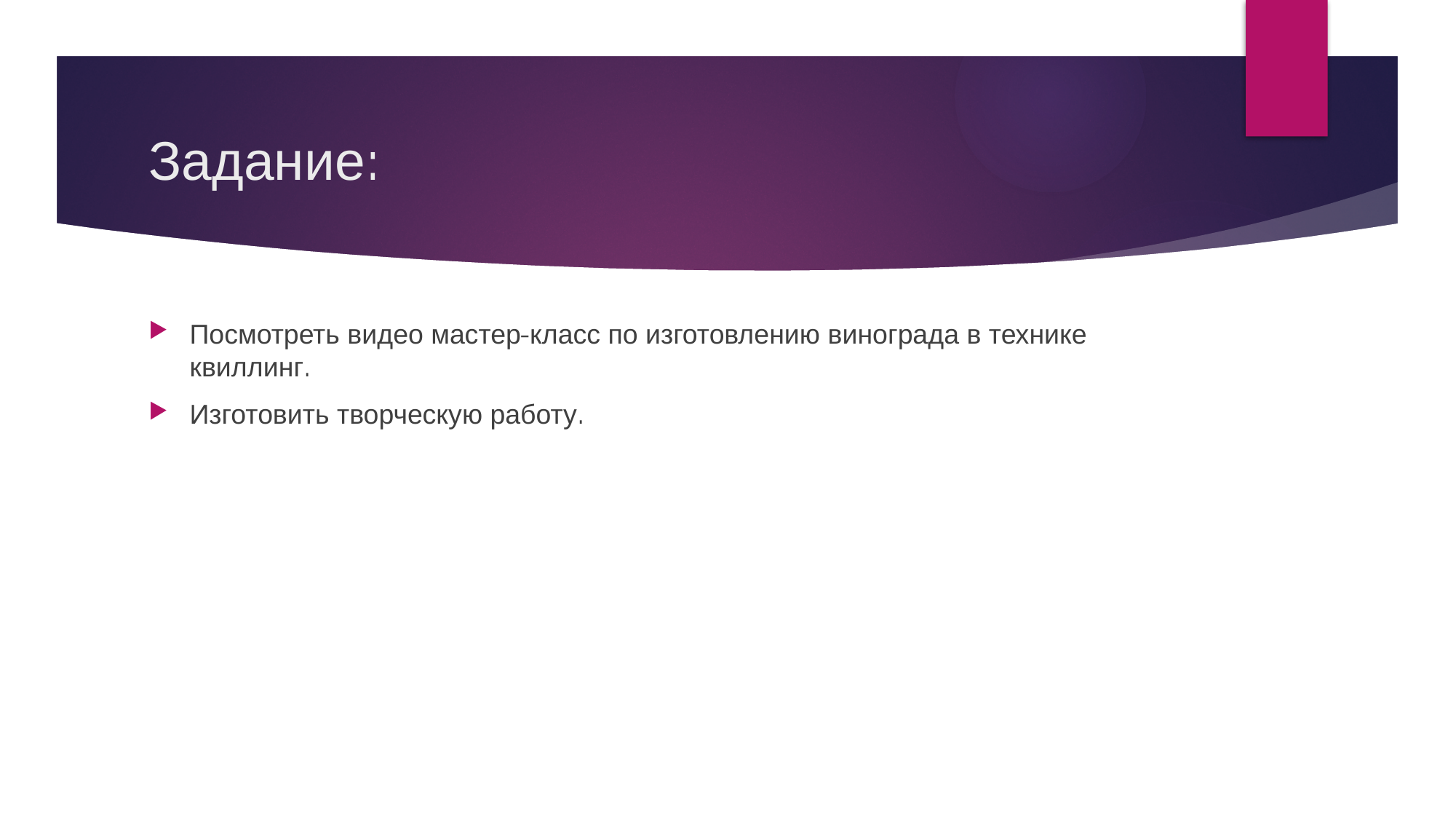

# Задание:
Посмотреть видео мастер-класс по изготовлению винограда в технике квиллинг.
Изготовить творческую работу.